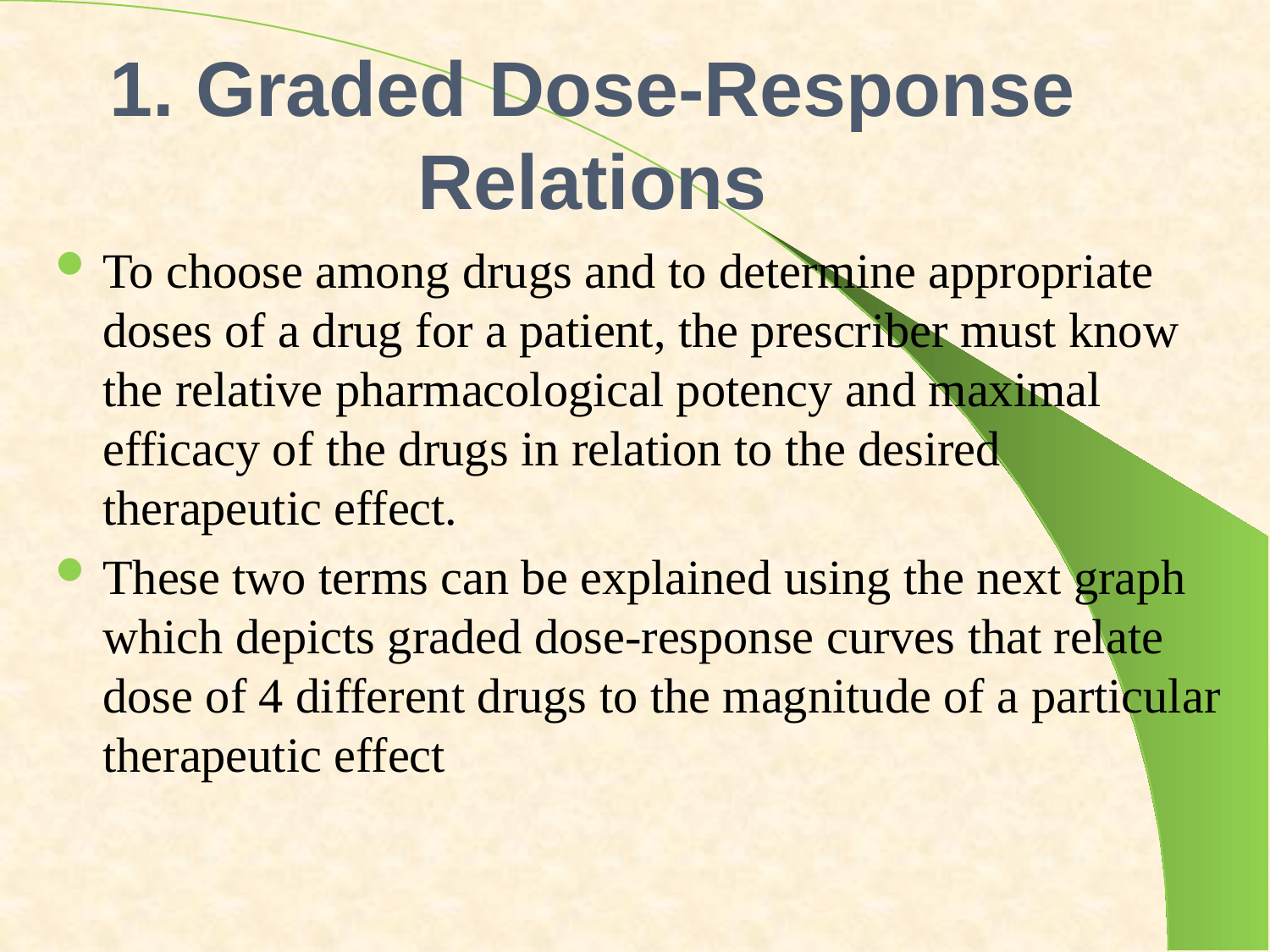

# 1. Graded Dose-Response Relations
To choose among drugs and to determine appropriate doses of a drug for a patient, the prescriber must know the relative pharmacological potency and maximal efficacy of the drugs in relation to the desired therapeutic effect.
These two terms can be explained using the next graph which depicts graded dose-response curves that relate dose of 4 different drugs to the magnitude of a particular therapeutic effect